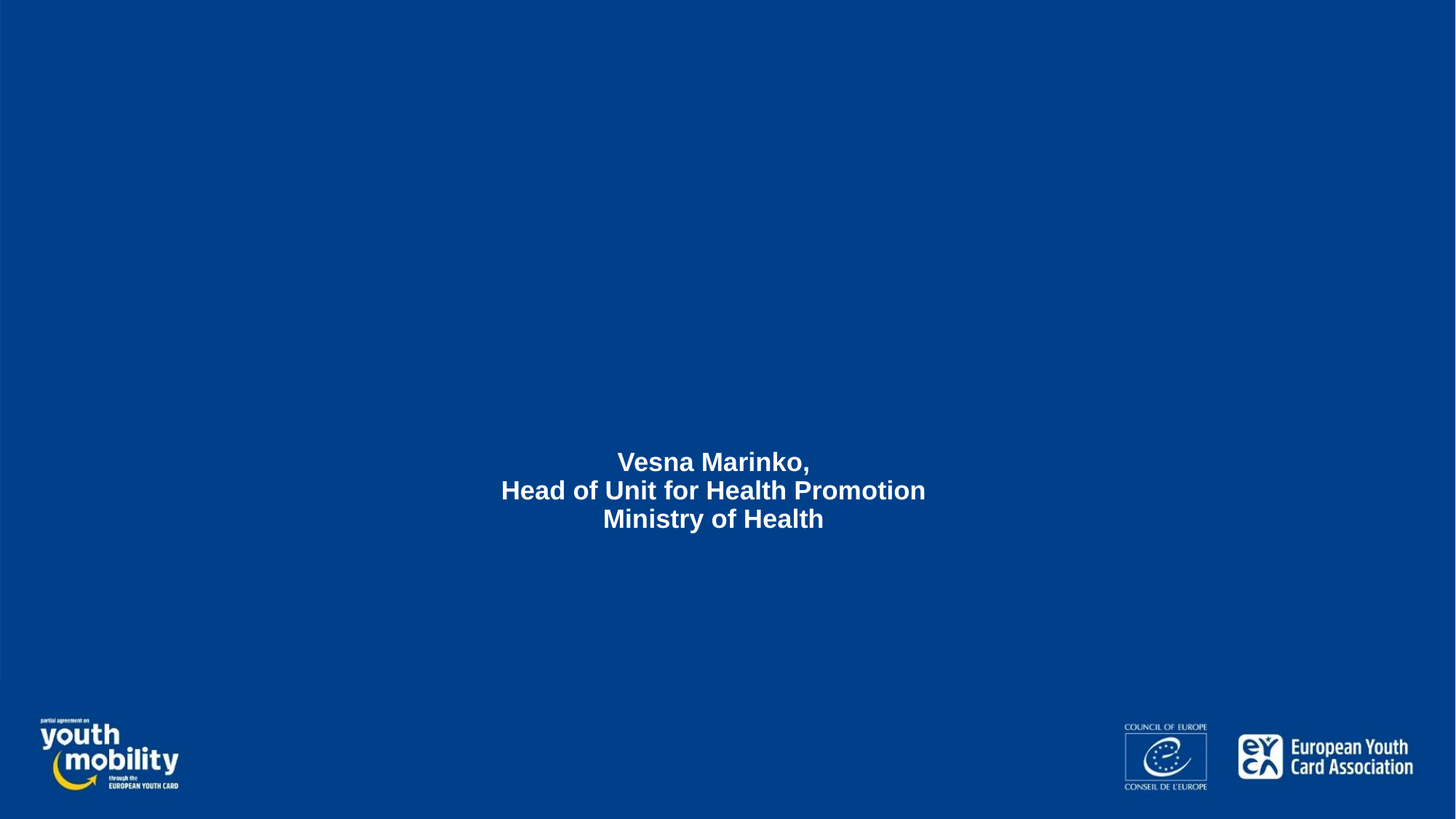

# Vesna Marinko, Head of Unit for Health Promotion Ministry of Health